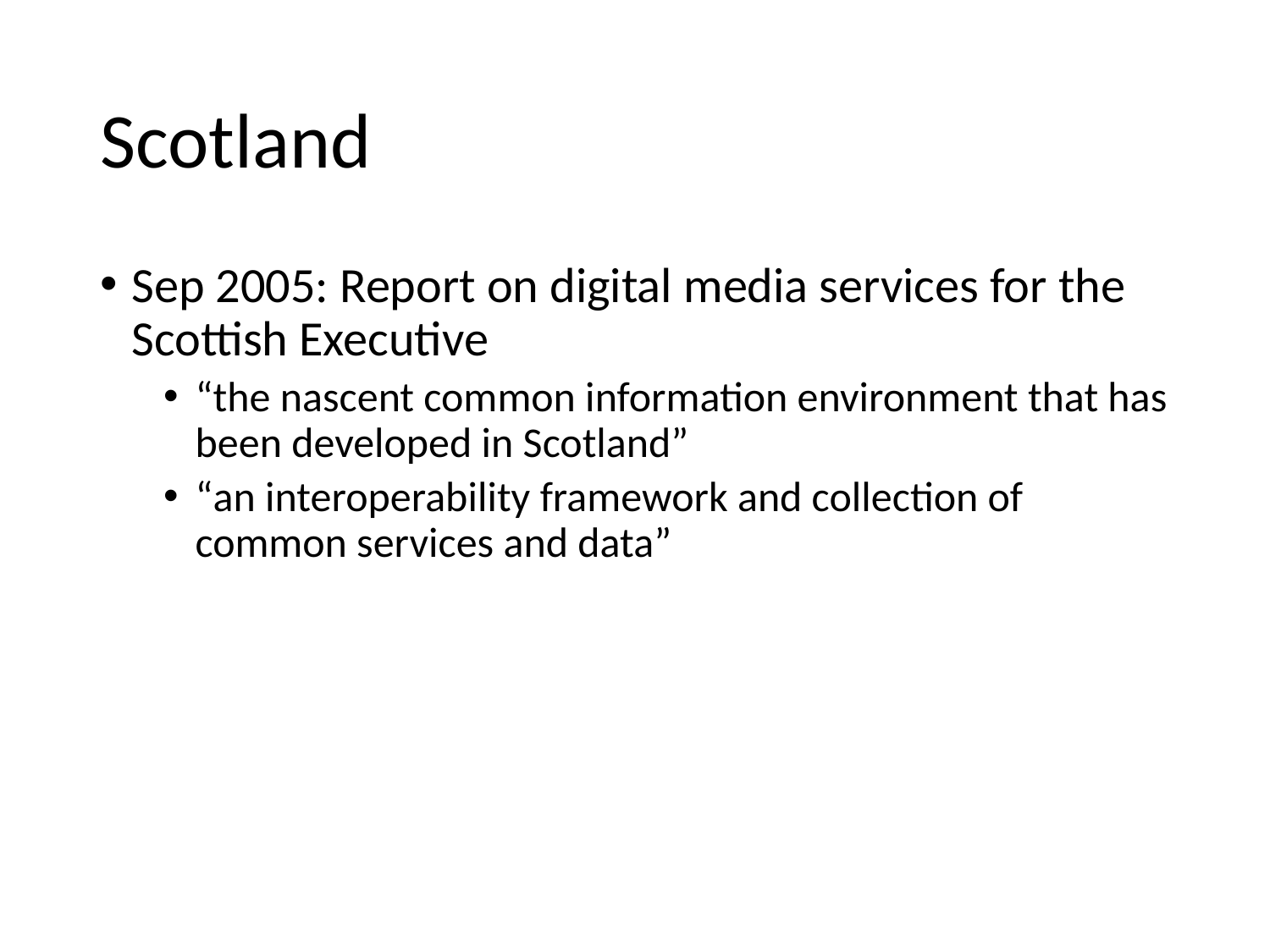

# Scotland
Sep 2005: Report on digital media services for the Scottish Executive
“the nascent common information environment that has been developed in Scotland”
“an interoperability framework and collection of common services and data”